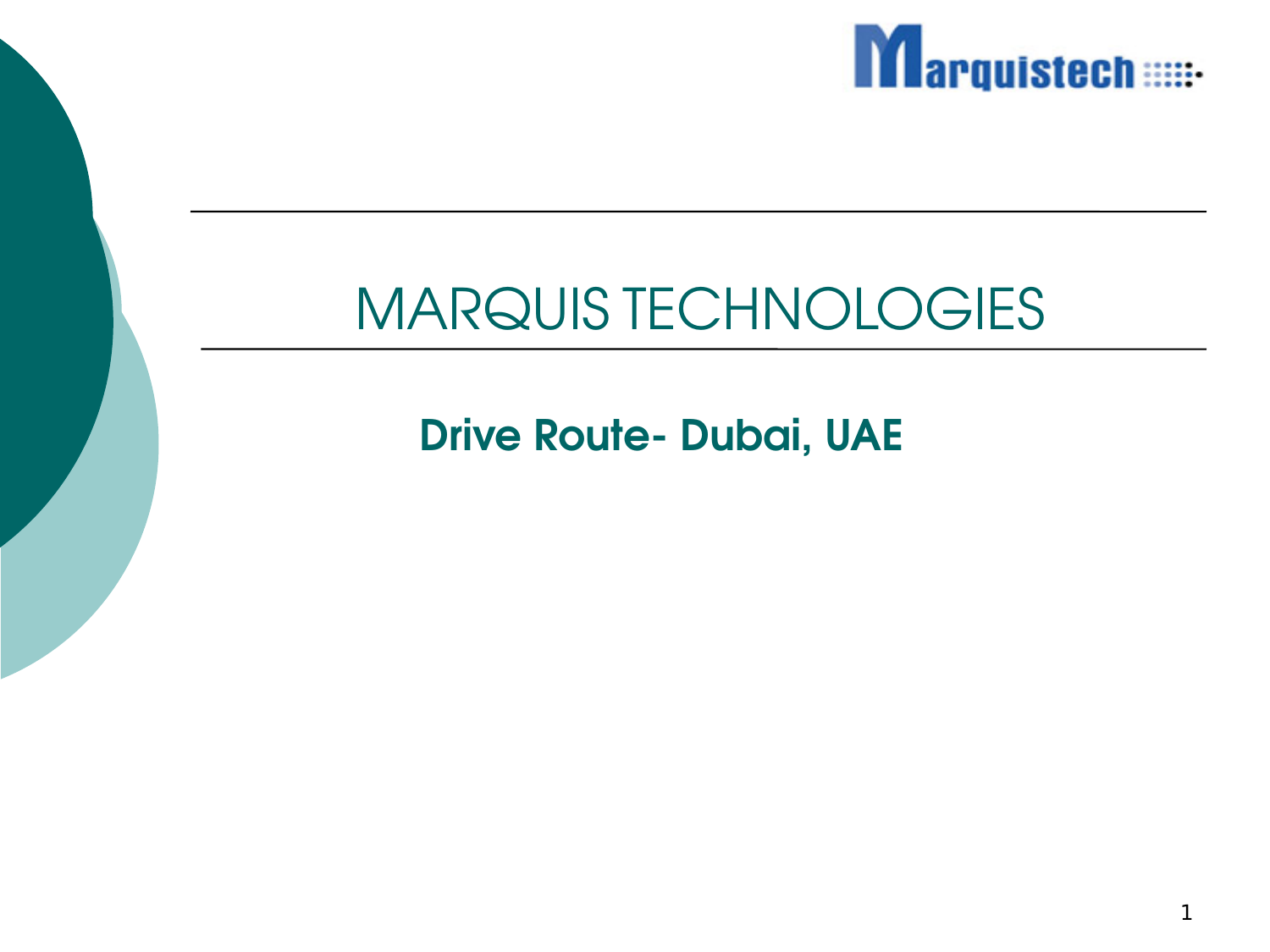

# MARQUIS TECHNOLOGIES
Drive Route- Dubai, UAE

1